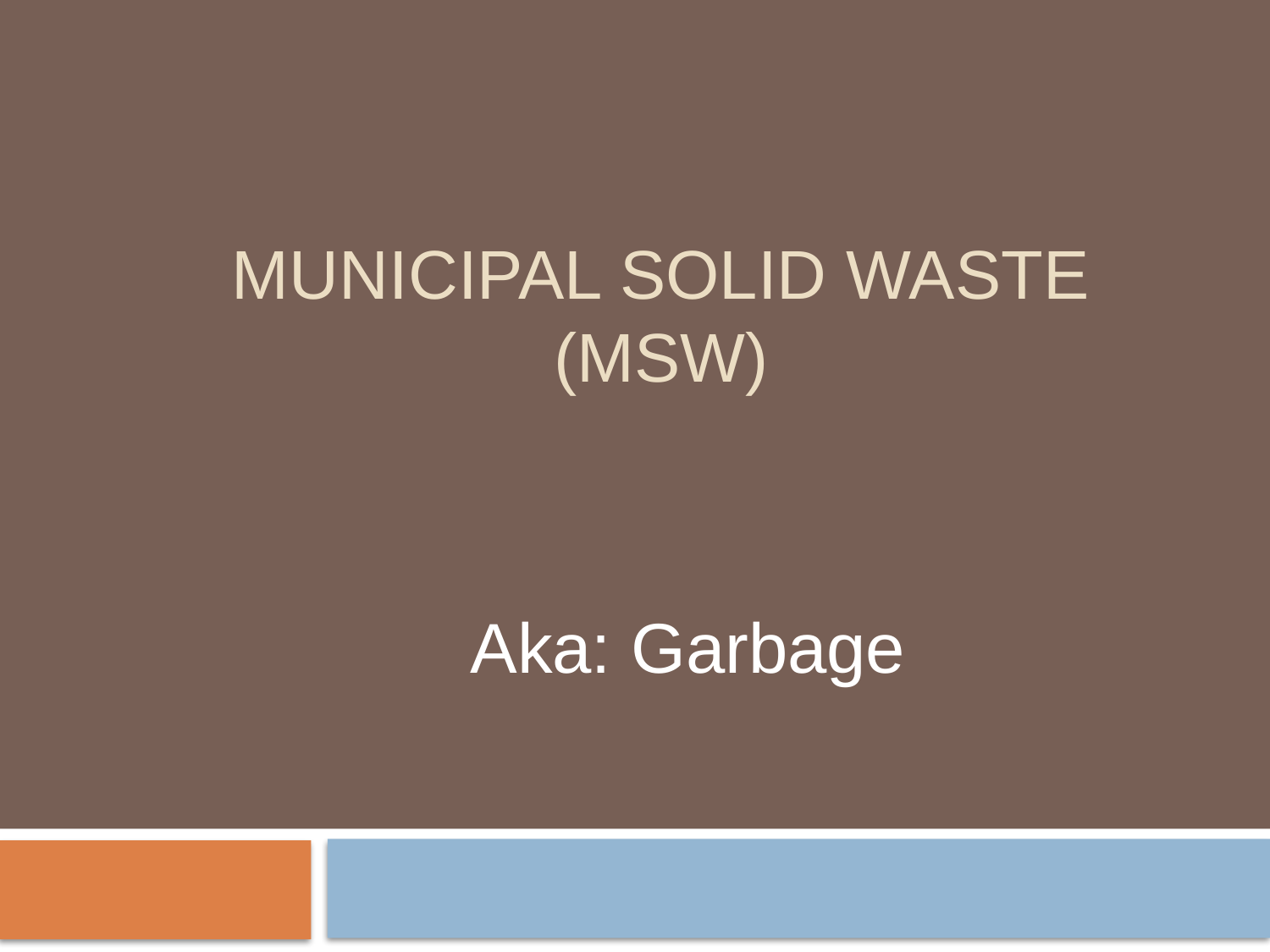

# Municipal Solid waste (msw)
Aka: Garbage